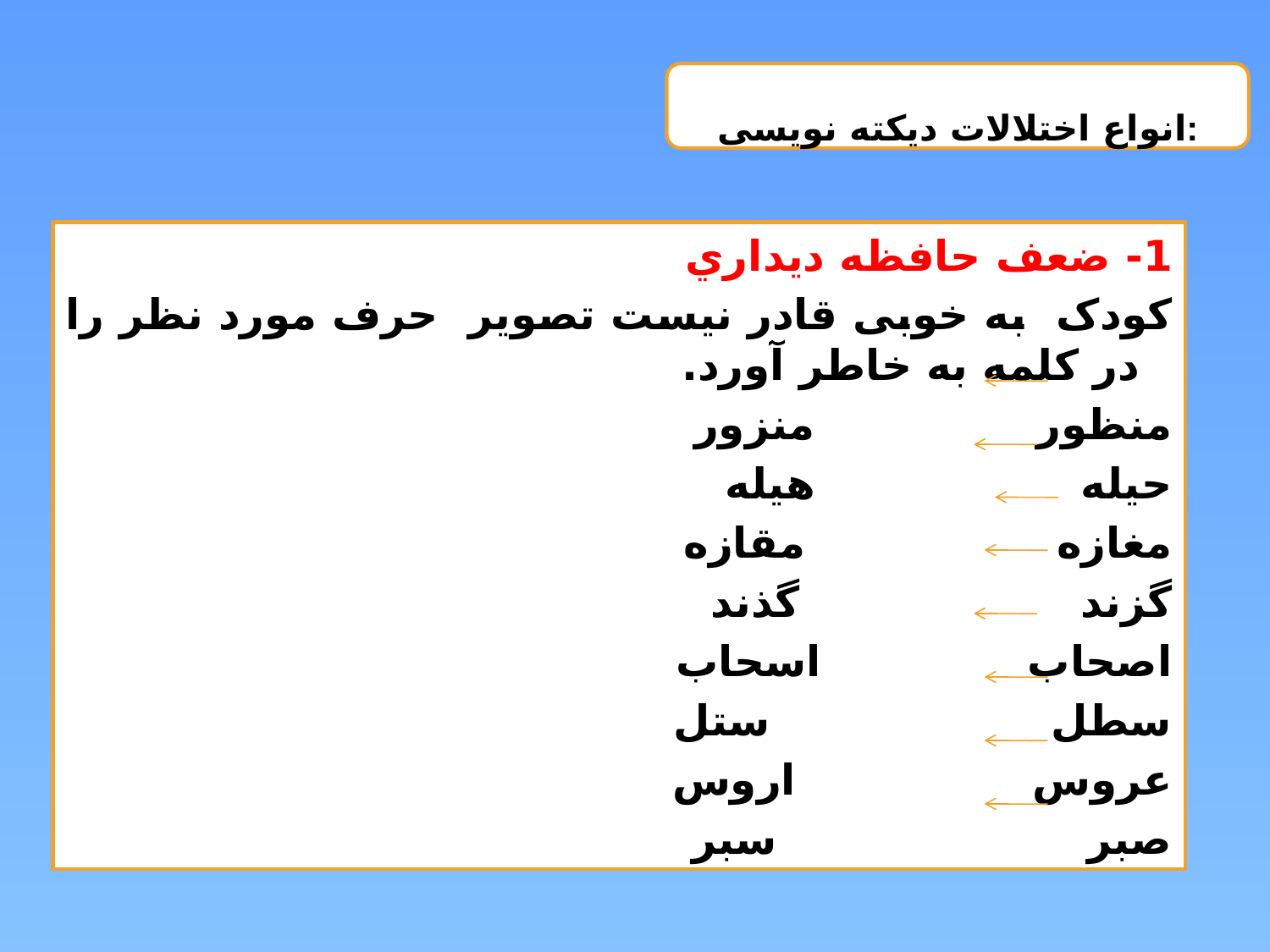

انواع اختلالات دیکته نویسی:
1- ضعف حافظه ديداري
کودک  به خوبی قادر نیست تصویر  حرف مورد نظر را در کلمه به خاطر آورد.
منظور               منزور
حیله                  هیله
مغازه                 مقازه
گزند                   گذند
اصحاب              اسحاب
سطل                   ستل
عروس                اروس
صبر                     سبر